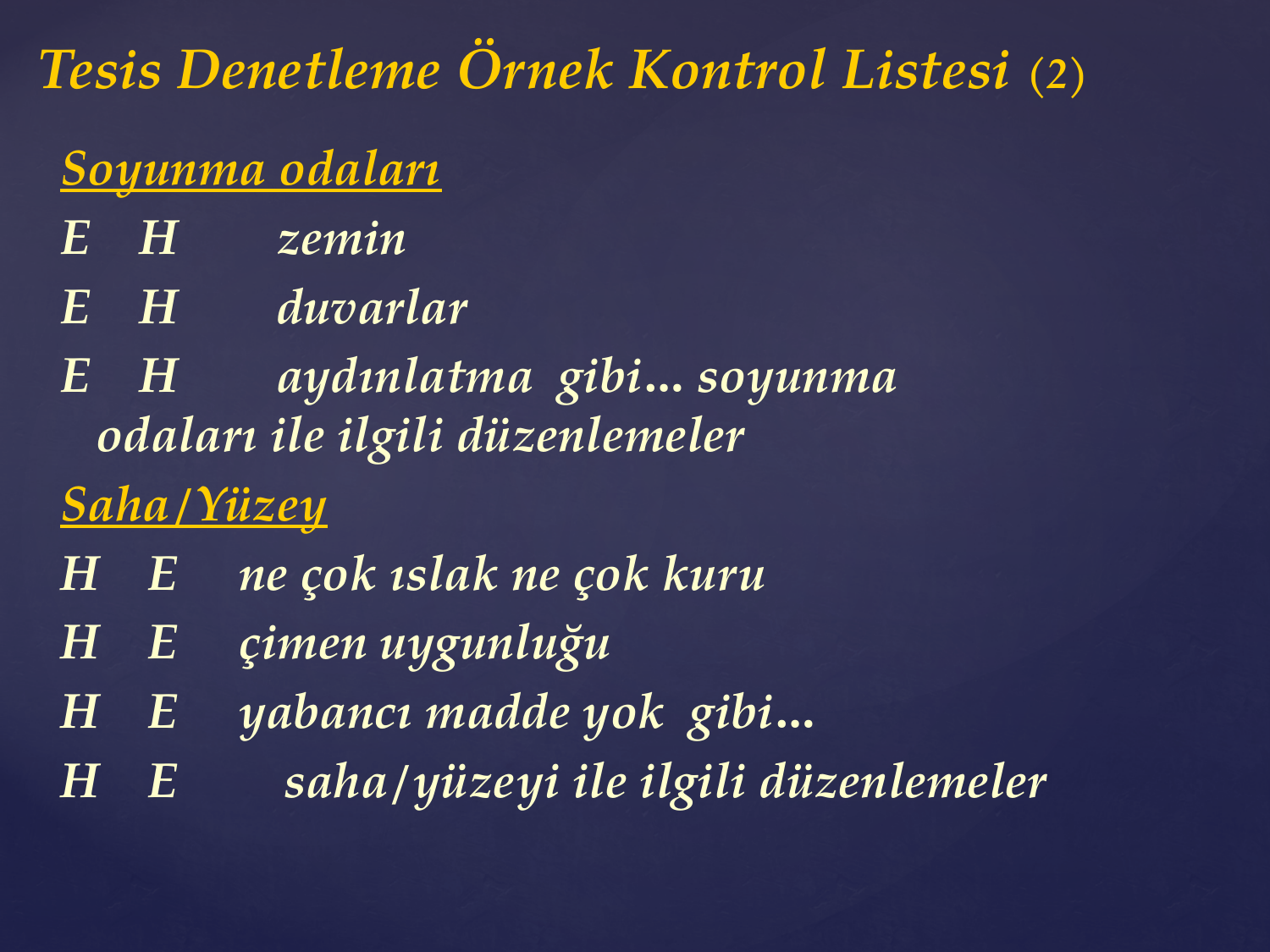

# Tesis Denetleme Örnek Kontrol Listesi (2)
Soyunma odaları
E    H        zemin
E    H        duvarlar
E    H        aydınlatma  gibi… soyunma 		odaları ile ilgili düzenlemeler
Saha/Yüzey
H    E     ne çok ıslak ne çok kuru
H    E     çimen uygunluğu
H    E     yabancı madde yok  gibi…
H    E	     saha/yüzeyi ile ilgili düzenlemeler